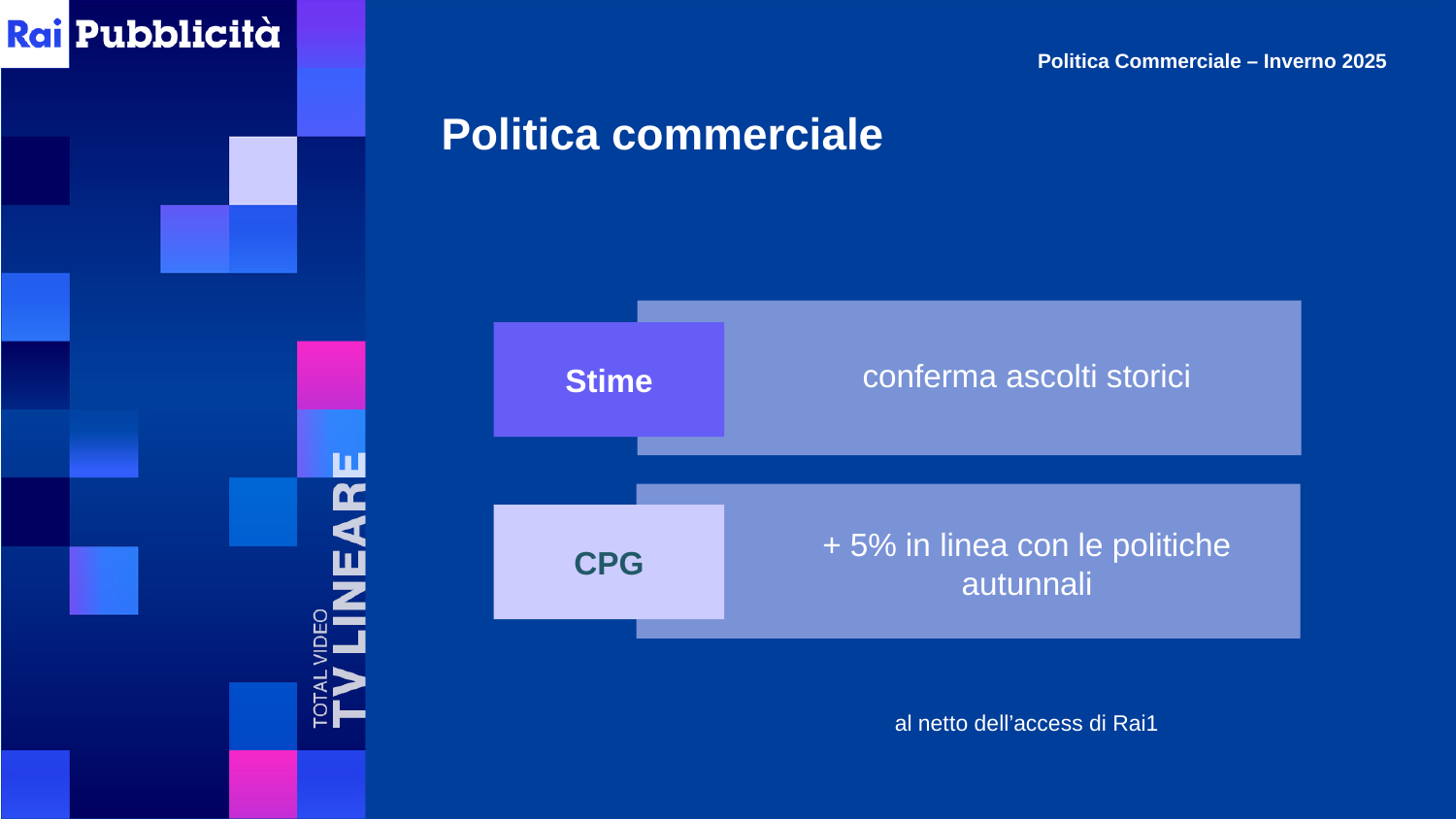

Politica commerciale

conferma ascolti storici
Stime

CPG
+ 5% in linea con le politiche autunnali
al netto dell’access di Rai1